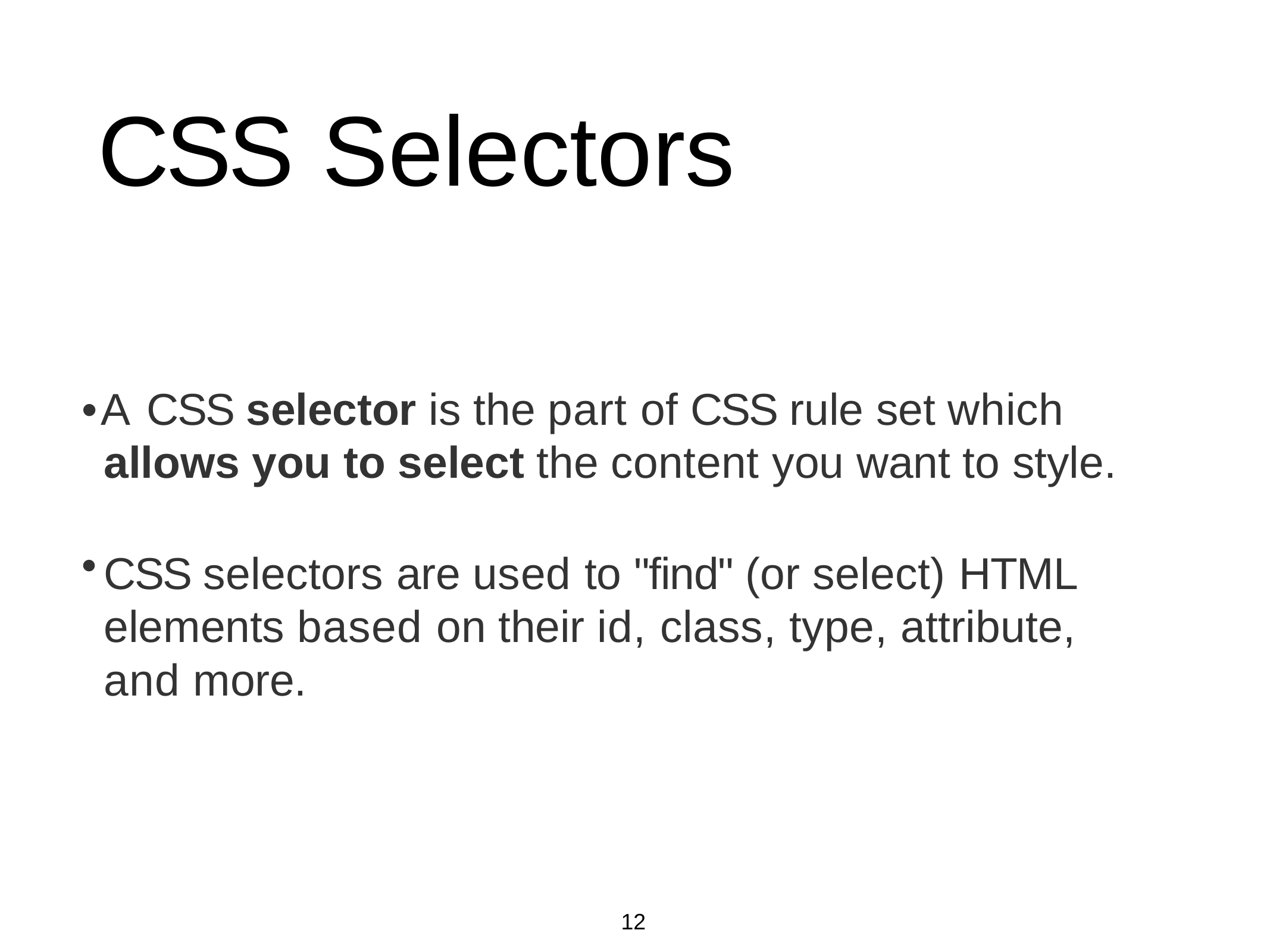

# CSS Selectors
•A CSS selector is the part of CSS rule set which
allows you to select the content you want to style.

CSS selectors are used to "find" (or select) HTML  elements based on their id, class, type, attribute,  and more.
12